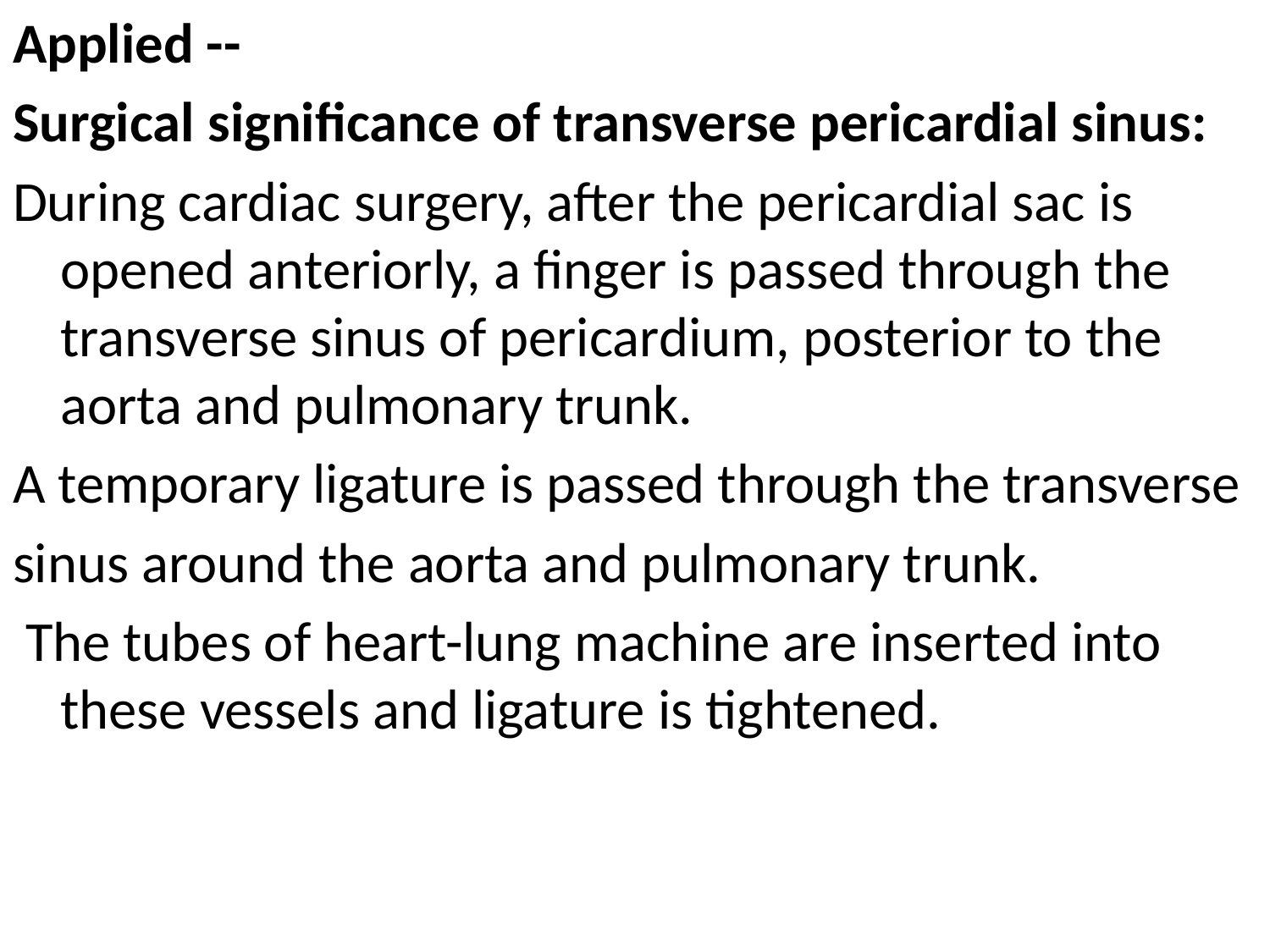

Applied --
Surgical significance of transverse pericardial sinus:
During cardiac surgery, after the pericardial sac is opened anteriorly, a finger is passed through the transverse sinus of pericardium, posterior to the aorta and pulmonary trunk.
A temporary ligature is passed through the transverse
sinus around the aorta and pulmonary trunk.
 The tubes of heart-lung machine are inserted into these vessels and ligature is tightened.